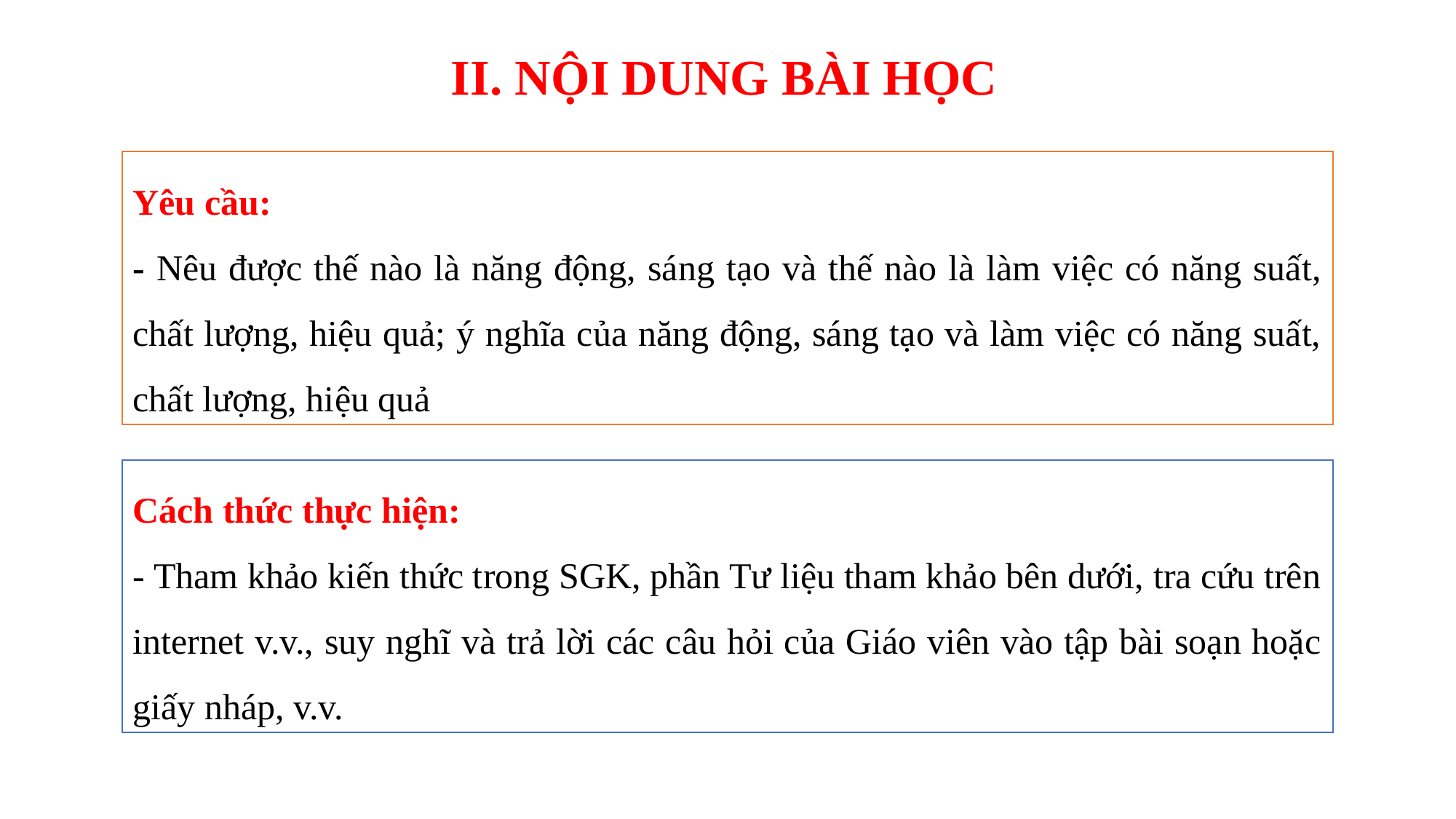

II. NỘI DUNG BÀI HỌC
Yêu cầu:
- Nêu được thế nào là năng động, sáng tạo và thế nào là làm việc có năng suất, chất lượng, hiệu quả; ý nghĩa của năng động, sáng tạo và làm việc có năng suất, chất lượng, hiệu quả
Cách thức thực hiện:
- Tham khảo kiến thức trong SGK, phần Tư liệu tham khảo bên dưới, tra cứu trên internet v.v., suy nghĩ và trả lời các câu hỏi của Giáo viên vào tập bài soạn hoặc giấy nháp, v.v.